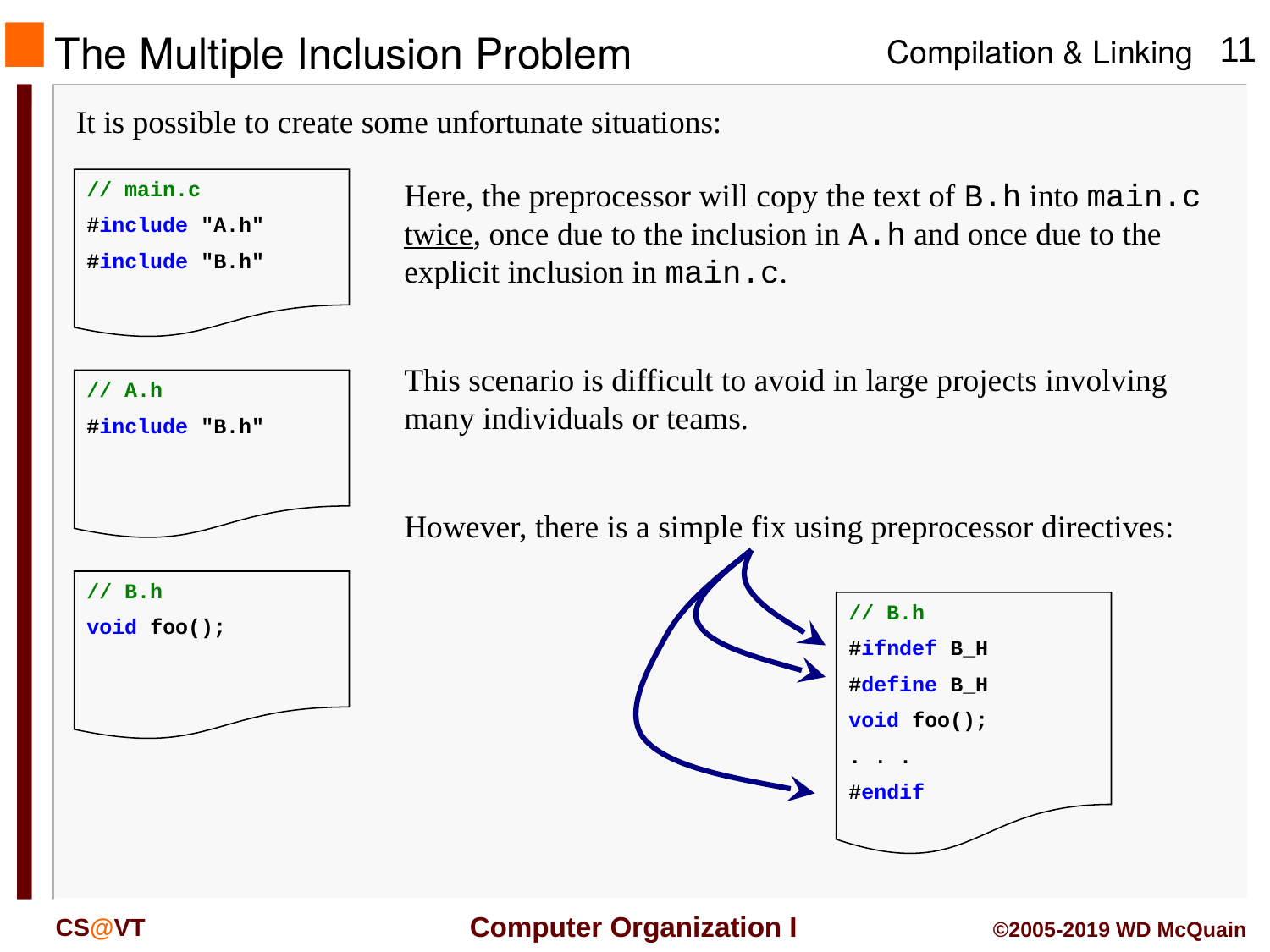

# The Multiple Inclusion Problem
It is possible to create some unfortunate situations:

// main.c
#include "A.h"
#include "B.h"
Here, the preprocessor will copy the text of B.h into main.c twice, once due to the inclusion in A.h and once due to the explicit inclusion in main.c.

This scenario is difficult to avoid in large projects involving many individuals or teams.

However, there is a simple fix using preprocessor directives:

// A.h
#include "B.h"

// B.h
void foo();

// B.h
#ifndef B_H
#define B_H
void foo();
. . .
#endif